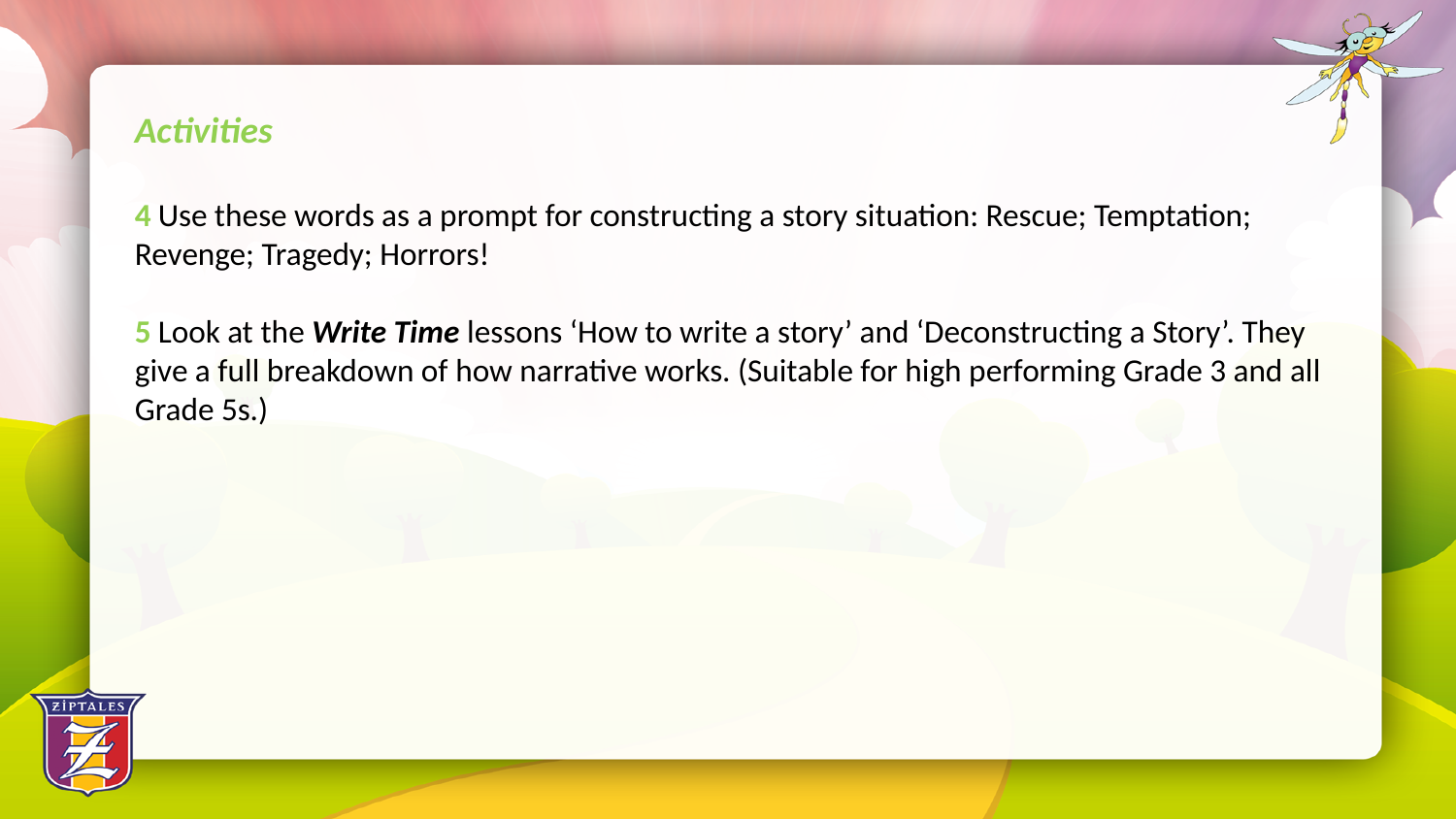

Activities

4 Use these words as a prompt for constructing a story situation: Rescue; Temptation; Revenge; Tragedy; Horrors!

5 Look at the Write Time lessons ‘How to write a story’ and ‘Deconstructing a Story’. They give a full breakdown of how narrative works. (Suitable for high performing Grade 3 and all Grade 5s.)